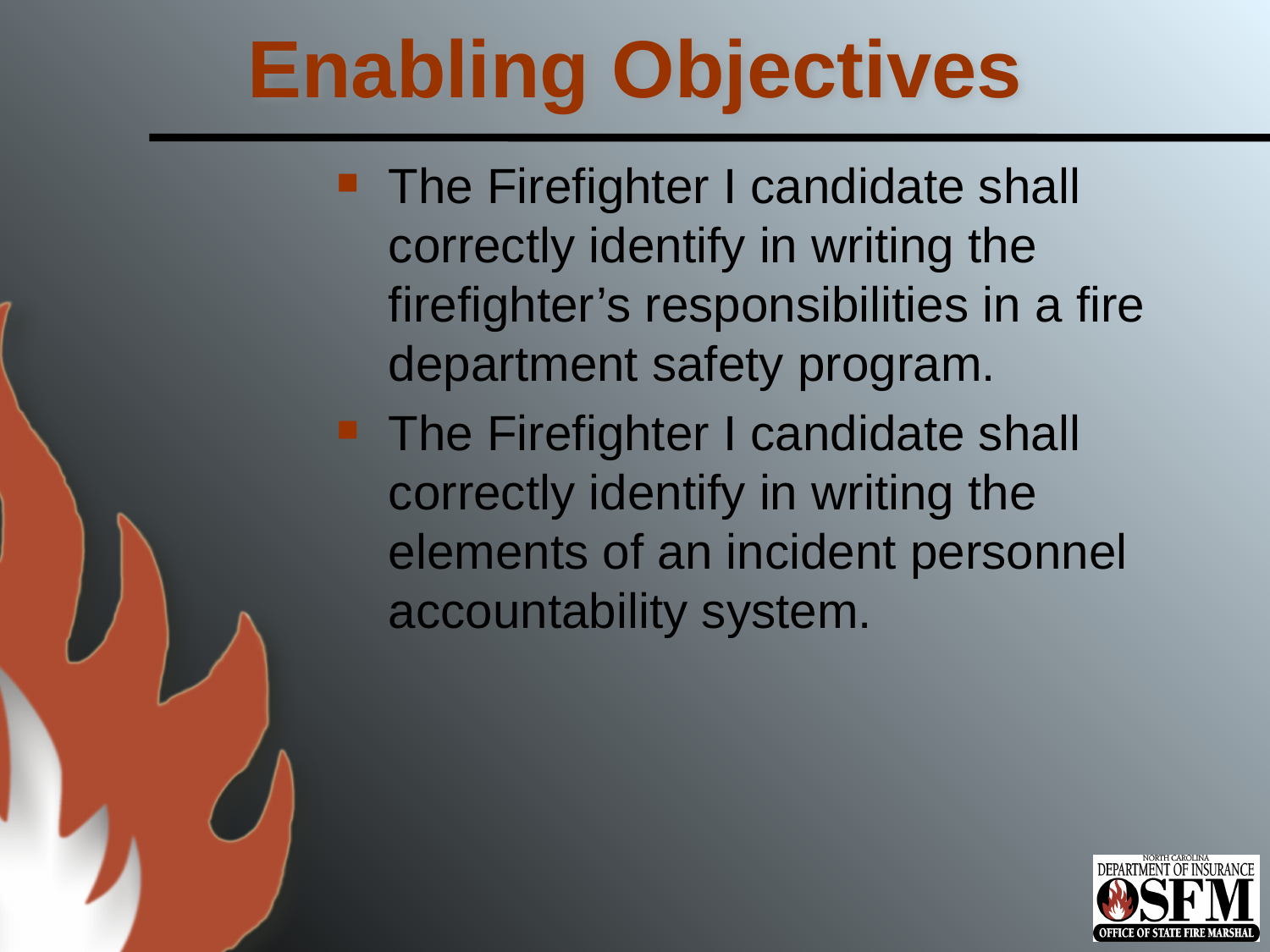

# Enabling Objectives
The Firefighter I candidate shall correctly identify in writing the firefighter’s responsibilities in a fire department safety program.
The Firefighter I candidate shall correctly identify in writing the elements of an incident personnel accountability system.